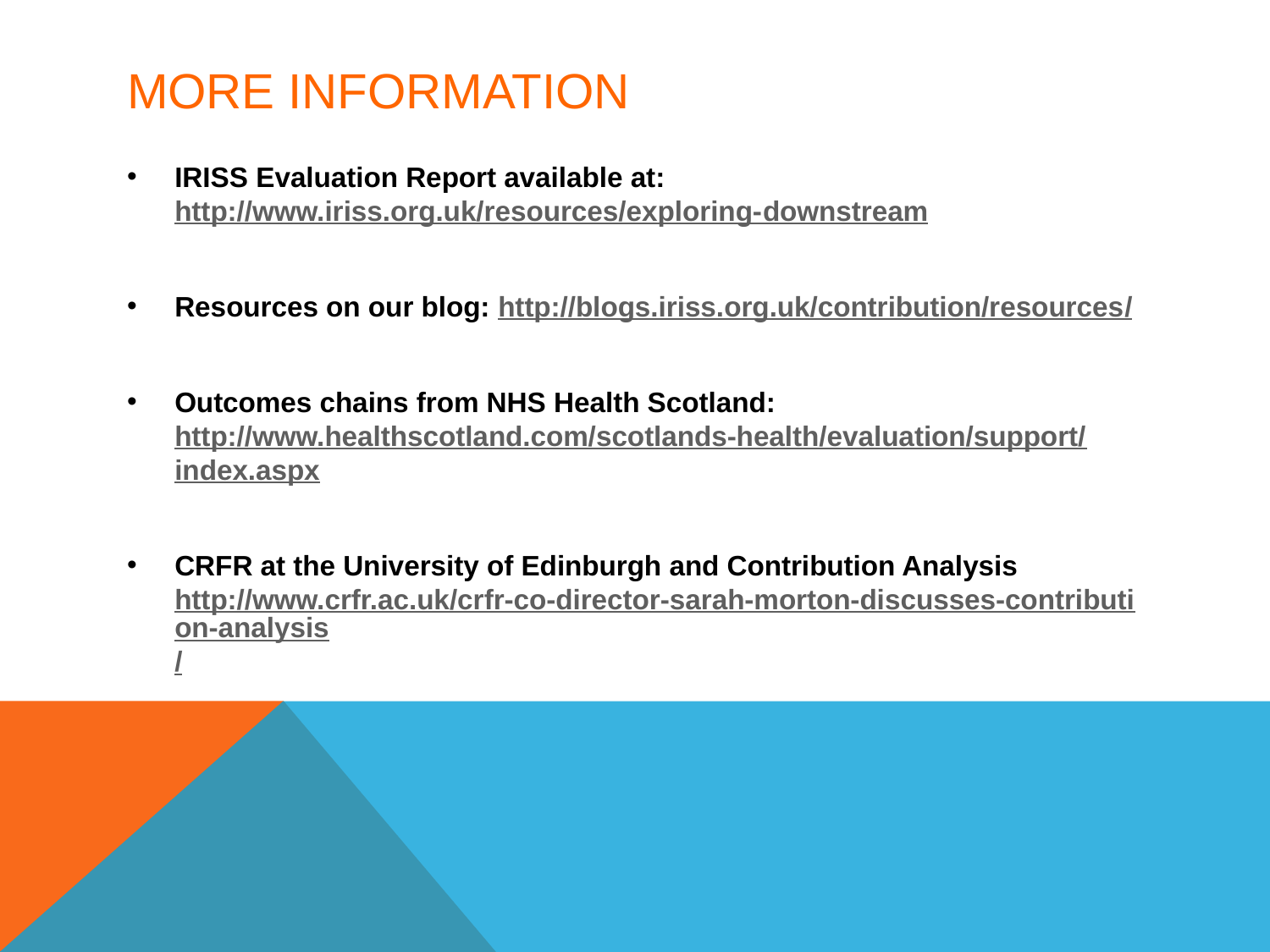

# MORE INFORMATION
IRISS Evaluation Report available at: http://www.iriss.org.uk/resources/exploring-downstream

Resources on our blog: http://blogs.iriss.org.uk/contribution/resources/

Outcomes chains from NHS Health Scotland: http://www.healthscotland.com/scotlands-health/evaluation/support/index.aspx

CRFR at the University of Edinburgh and Contribution Analysis http://www.crfr.ac.uk/crfr-co-director-sarah-morton-discusses-contribution-analysis/